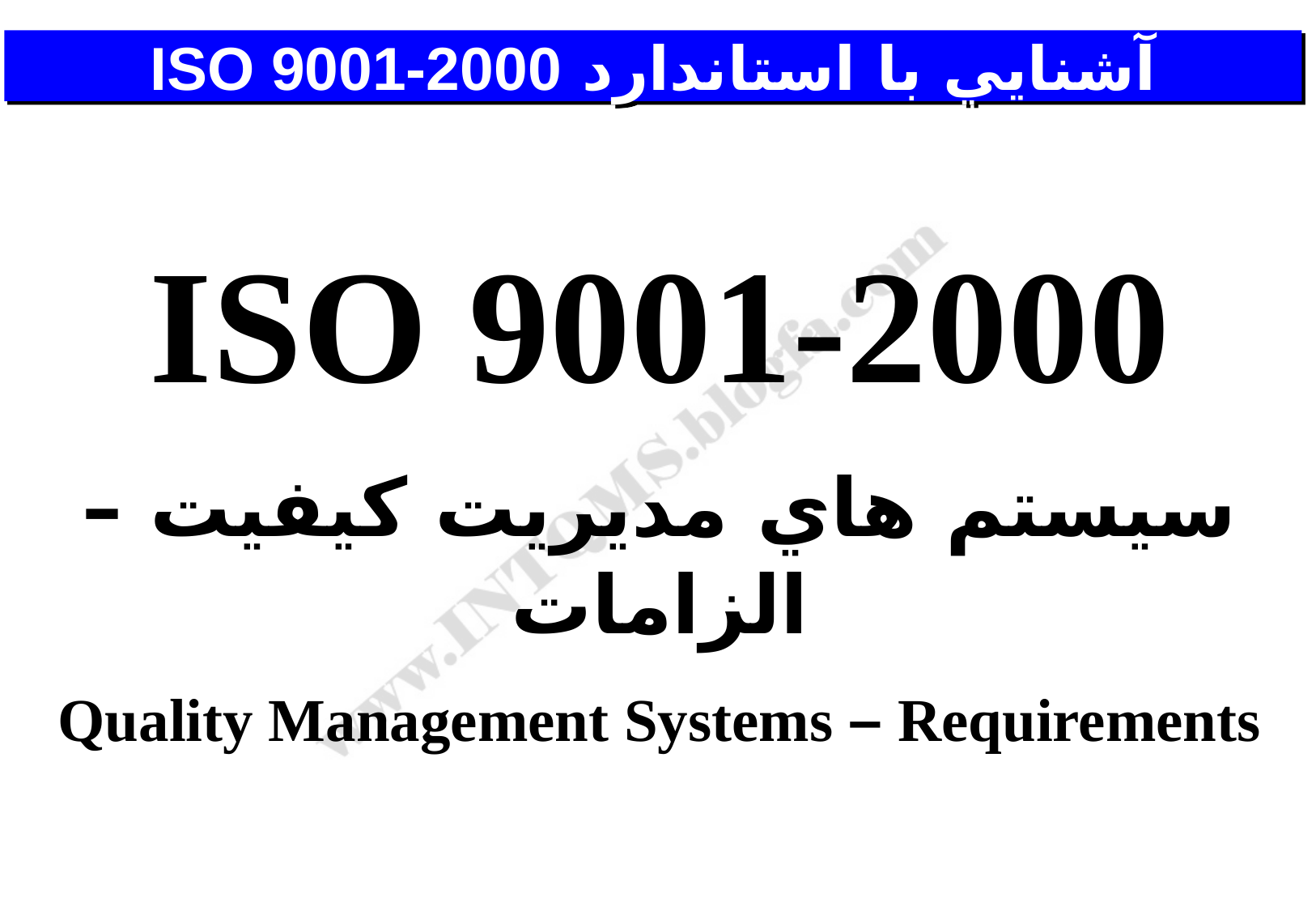

# آشنايي با استاندارد ISO 9001-2000
ISO 9001-2000
سيستم هاي مديريت کيفيت – الزامات
Quality Management Systems – Requirements